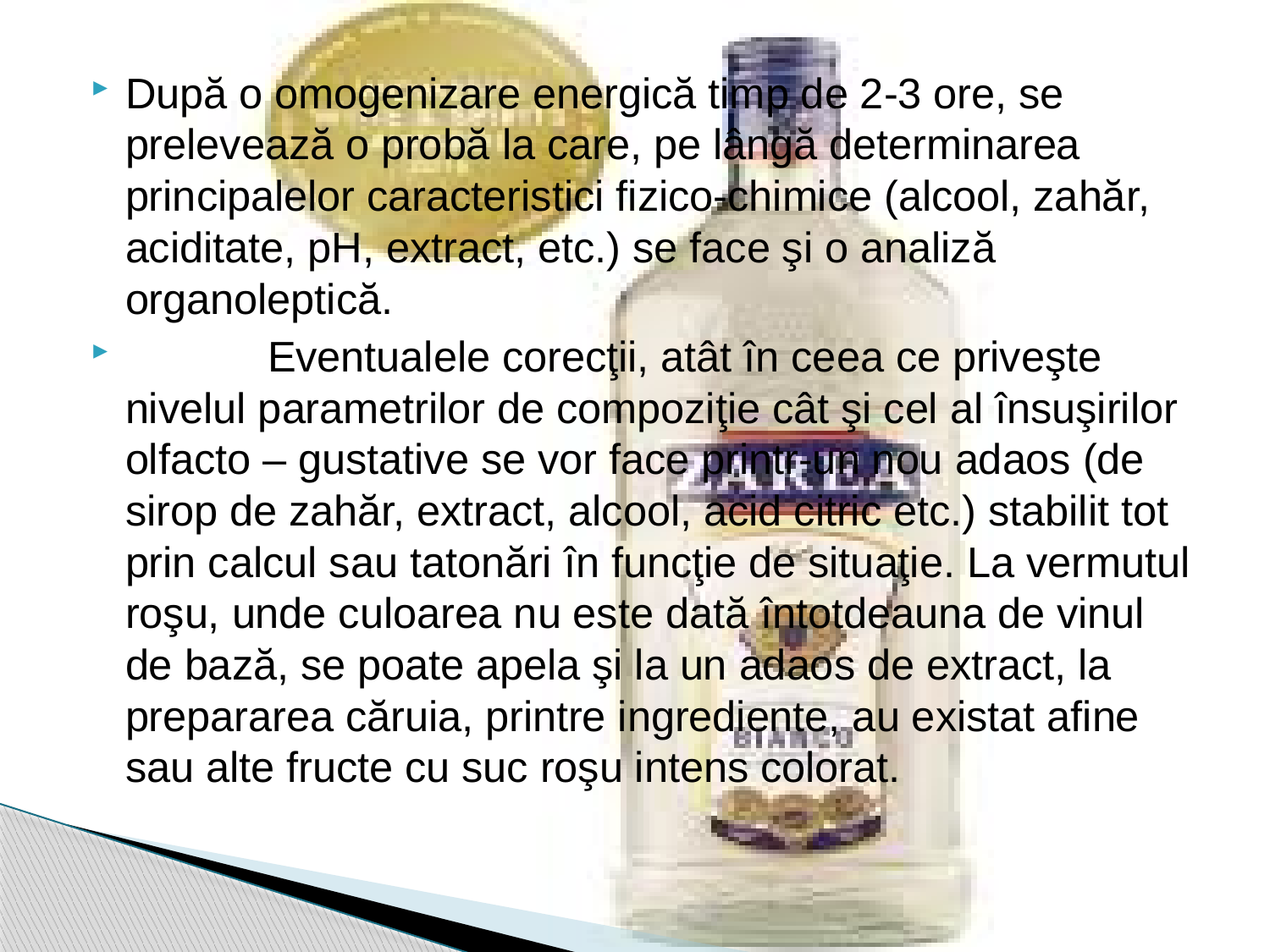

După o omogenizare energică timp de 2-3 ore, se prelevează o probă la care, pe lângă determinarea principalelor caracteristici fizico-chimice (alcool, zahăr, aciditate, pH, extract, etc.) se face şi o analiză organoleptică.
            Eventualele corecţii, atât în ceea ce priveşte nivelul parametrilor de compoziţie cât şi cel al însuşirilor olfacto – gustative se vor face printr-un nou adaos (de sirop de zahăr, extract, alcool, acid citric etc.) stabilit tot prin calcul sau tatonări în funcţie de situaţie. La vermutul roşu, unde culoarea nu este dată întotdeauna de vinul de bază, se poate apela şi la un adaos de extract, la prepararea căruia, printre ingrediente, au existat afine sau alte fructe cu suc roşu intens colorat.